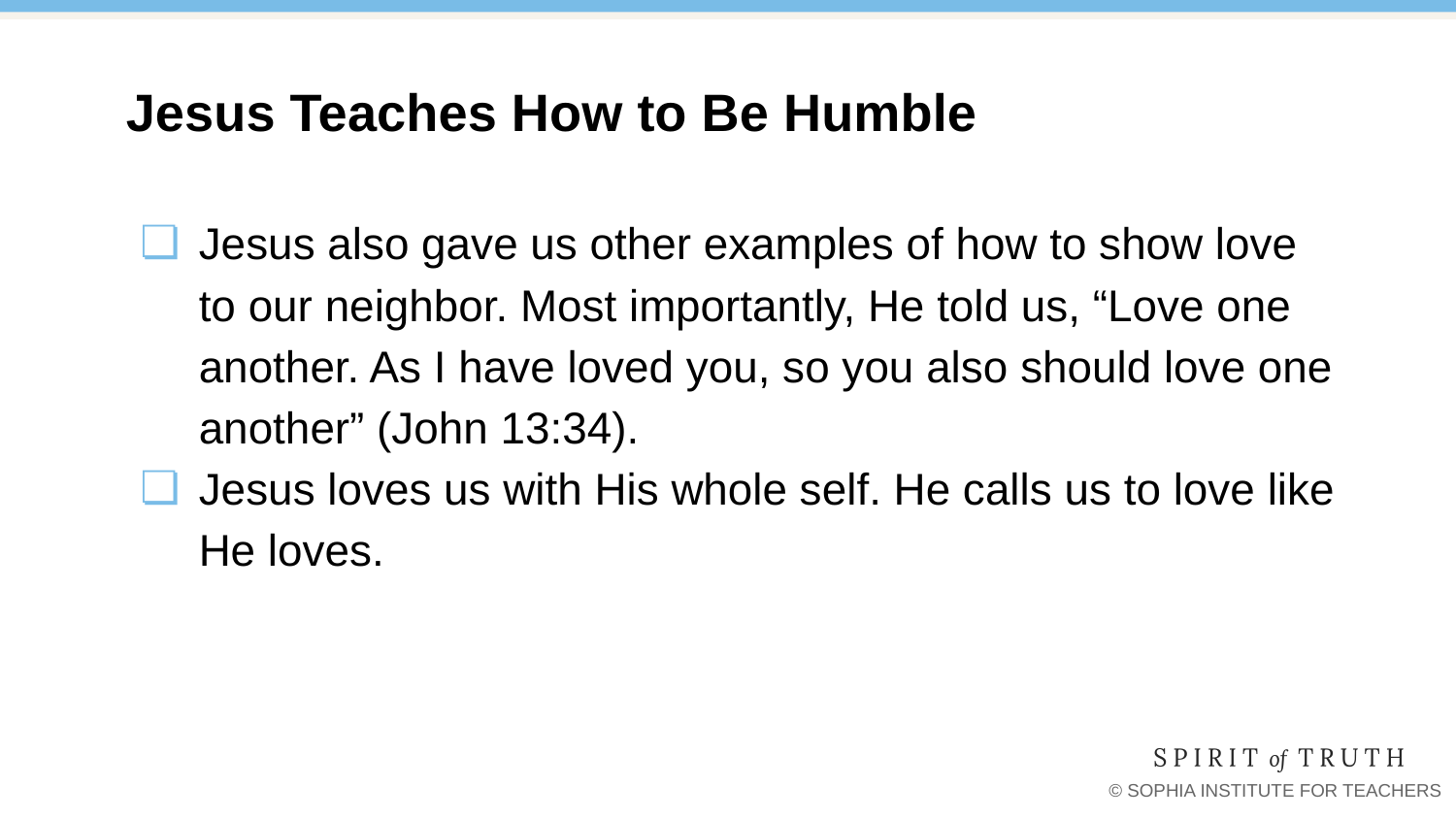

Jesus Teaches How to Be Humble
Jesus also gave us other examples of how to show love to our neighbor. Most importantly, He told us, “Love one another. As I have loved you, so you also should love one another” (John 13:34).
Jesus loves us with His whole self. He calls us to love like He loves.